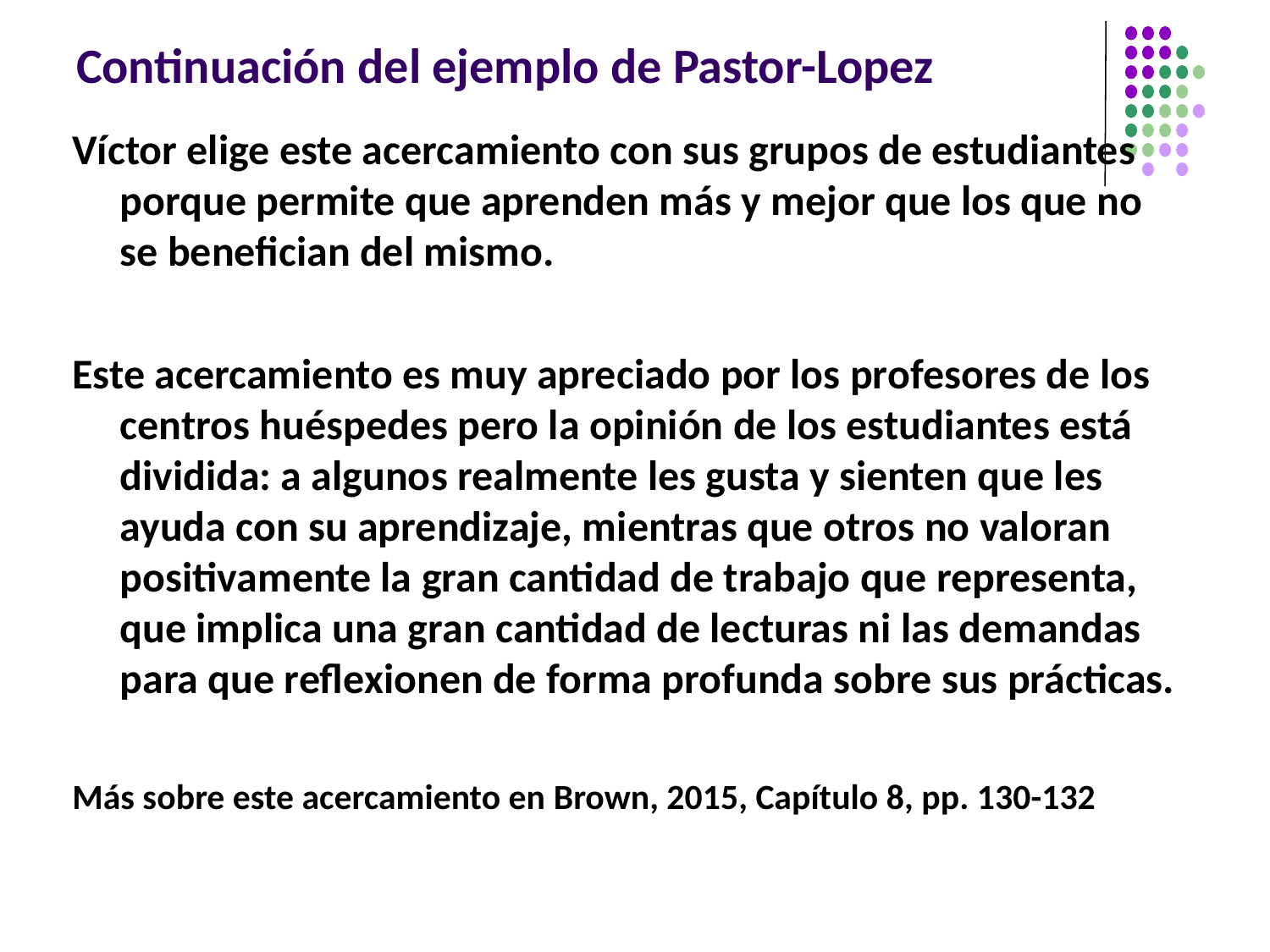

# Continuación del ejemplo de Pastor-Lopez
Víctor elige este acercamiento con sus grupos de estudiantes porque permite que aprenden más y mejor que los que no se benefician del mismo.

Este acercamiento es muy apreciado por los profesores de los centros huéspedes pero la opinión de los estudiantes está dividida: a algunos realmente les gusta y sienten que les ayuda con su aprendizaje, mientras que otros no valoran positivamente la gran cantidad de trabajo que representa, que implica una gran cantidad de lecturas ni las demandas para que reflexionen de forma profunda sobre sus prácticas.

Más sobre este acercamiento en Brown, 2015, Capítulo 8, pp. 130-132